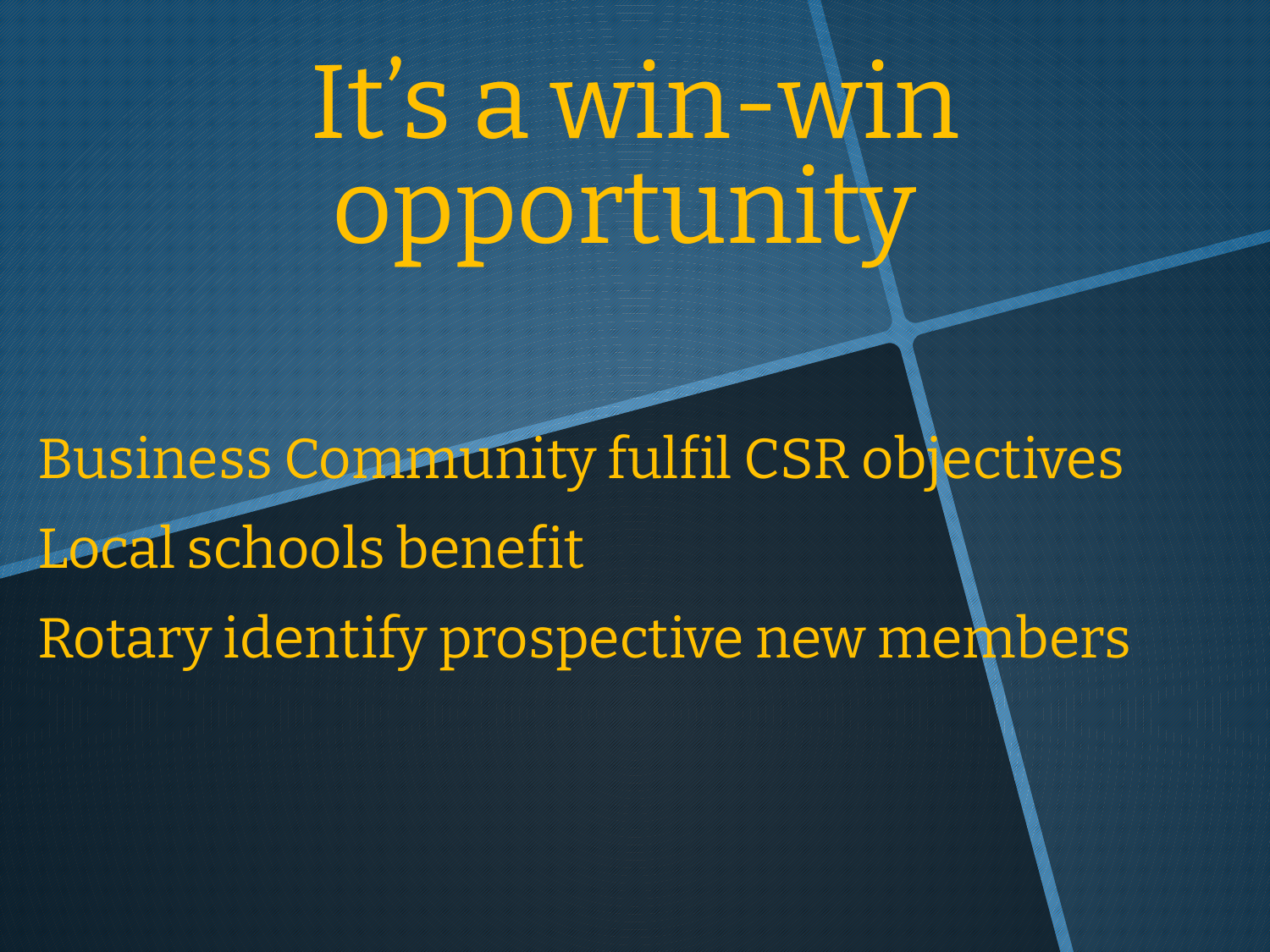

# It’s a win-win opportunity
Business Community fulfil CSR objectives
Local schools benefit
Rotary identify prospective new members